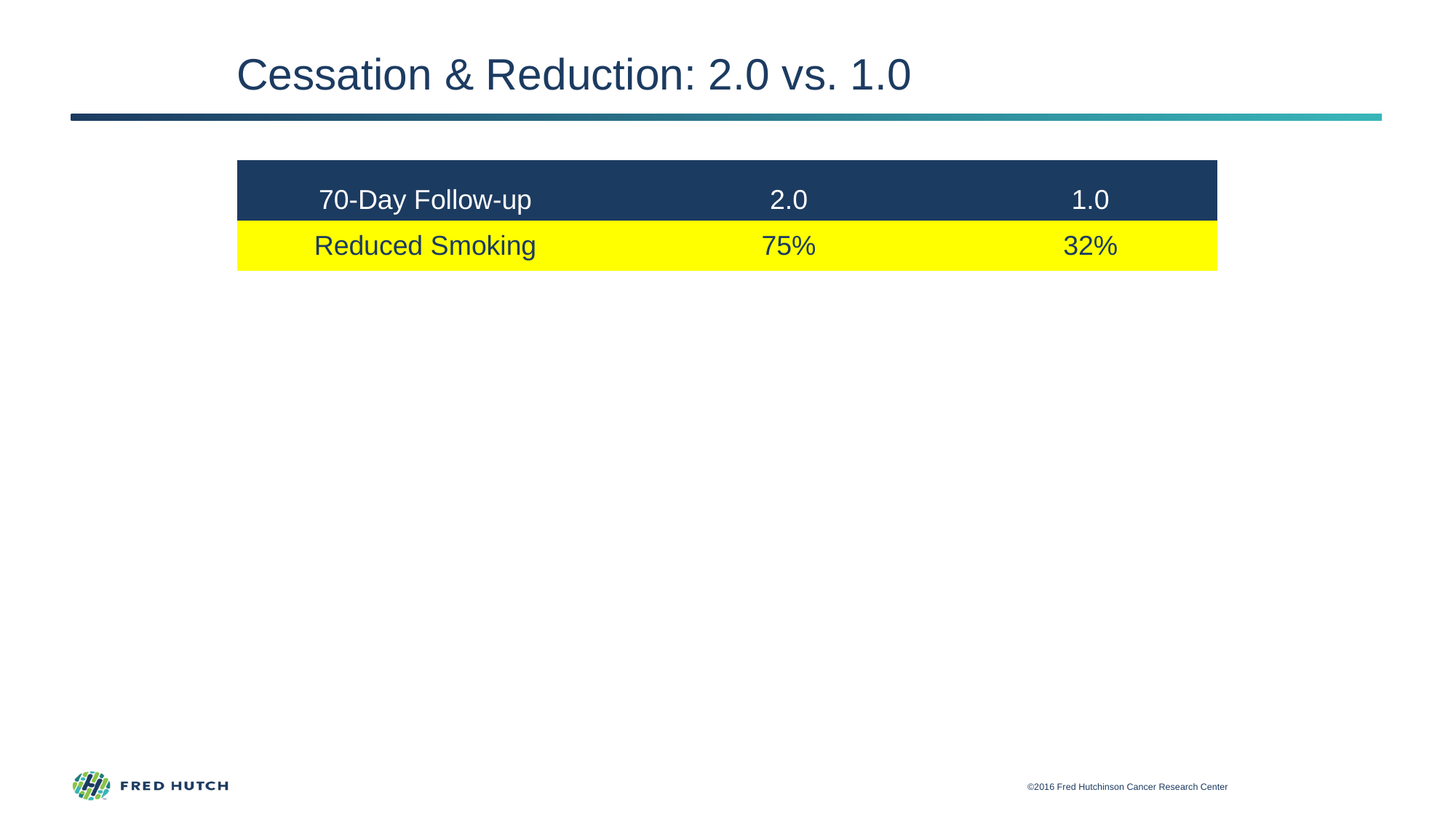

# Cessation & Reduction: 2.0 vs. 1.0
| 70-Day Follow-up | 2.0 | 1.0 |
| --- | --- | --- |
| Reduced Smoking | 75% | 32% |
©2016 Fred Hutchinson Cancer Research Center